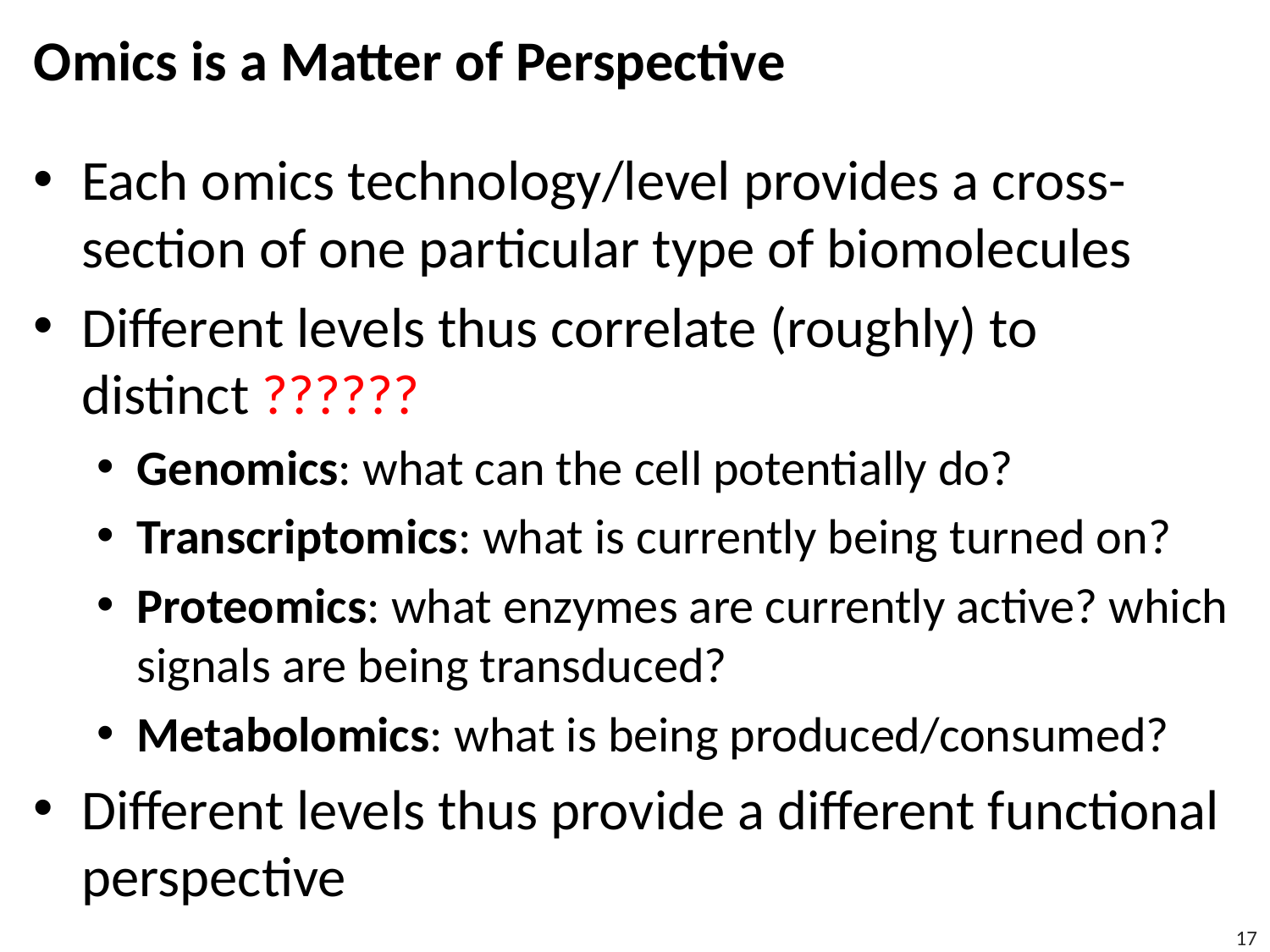

# Omics is a Matter of Perspective
Each omics technology/level provides a cross-section of one particular type of biomolecules
Different levels thus correlate (roughly) to distinct ??????
Genomics: what can the cell potentially do?
Transcriptomics: what is currently being turned on?
Proteomics: what enzymes are currently active? which signals are being transduced?
Metabolomics: what is being produced/consumed?
Different levels thus provide a different functional perspective
17